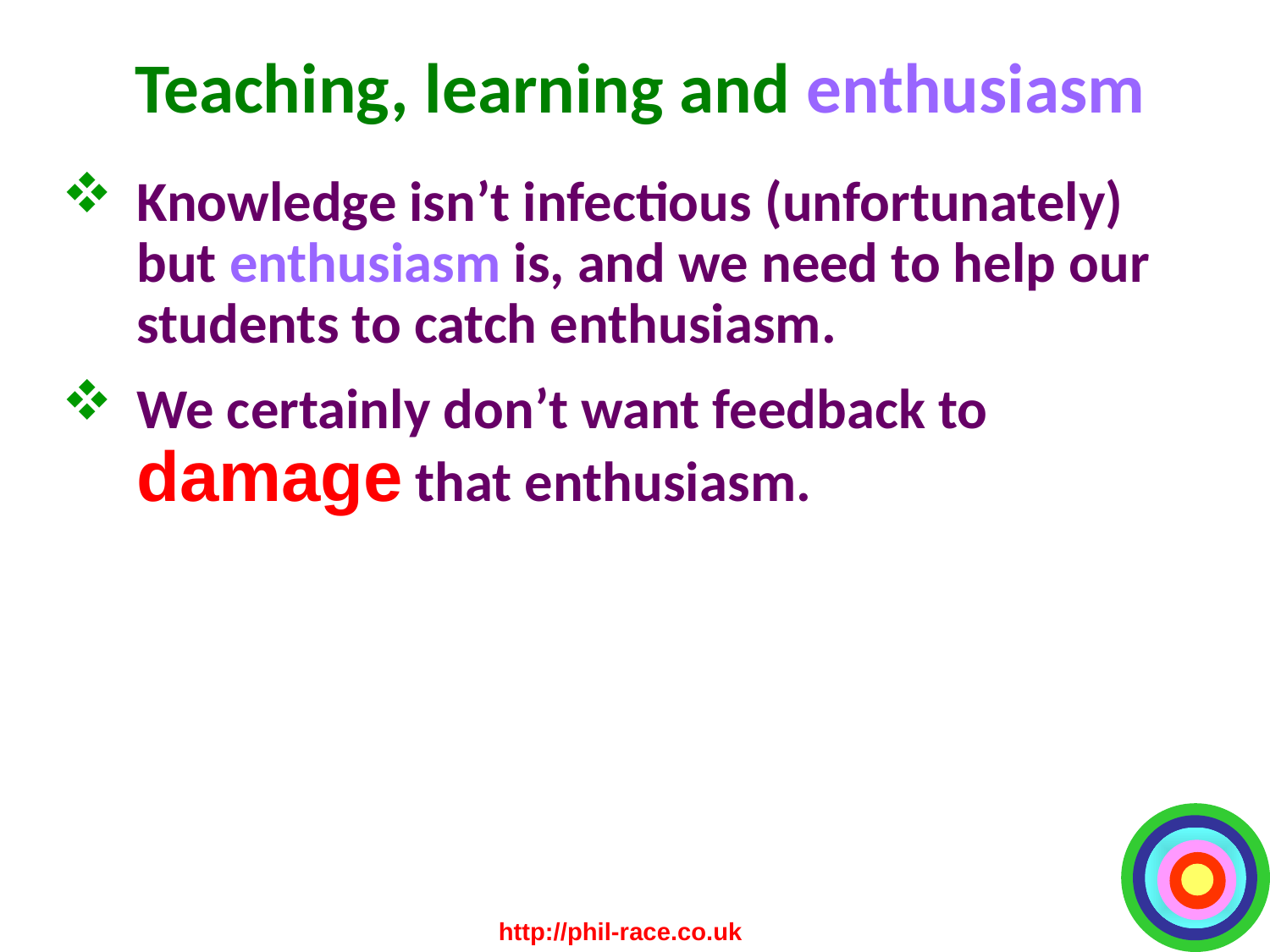

# Teaching, learning and enthusiasm
Knowledge isn’t infectious (unfortunately)   but enthusiasm is, and we need to help our students to catch enthusiasm.
We certainly don’t want feedback to damage that enthusiasm.